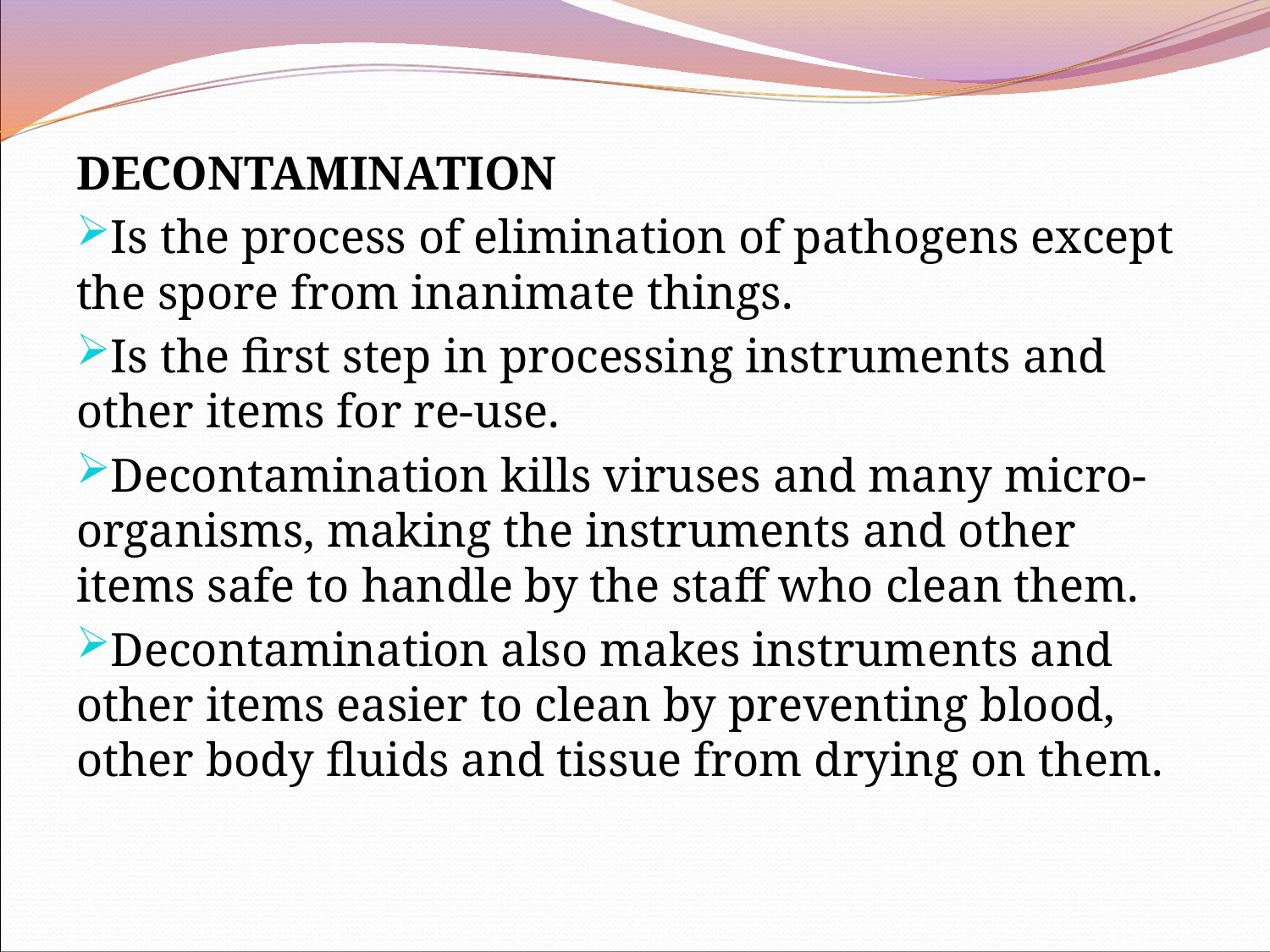

DECONTAMINATION
Is the process of elimination of pathogens except the spore from inanimate things.
Is the first step in processing instruments and other items for re-use.
Decontamination kills viruses and many micro-organisms, making the instruments and other items safe to handle by the staff who clean them.
Decontamination also makes instruments and other items easier to clean by preventing blood, other body fluids and tissue from drying on them.